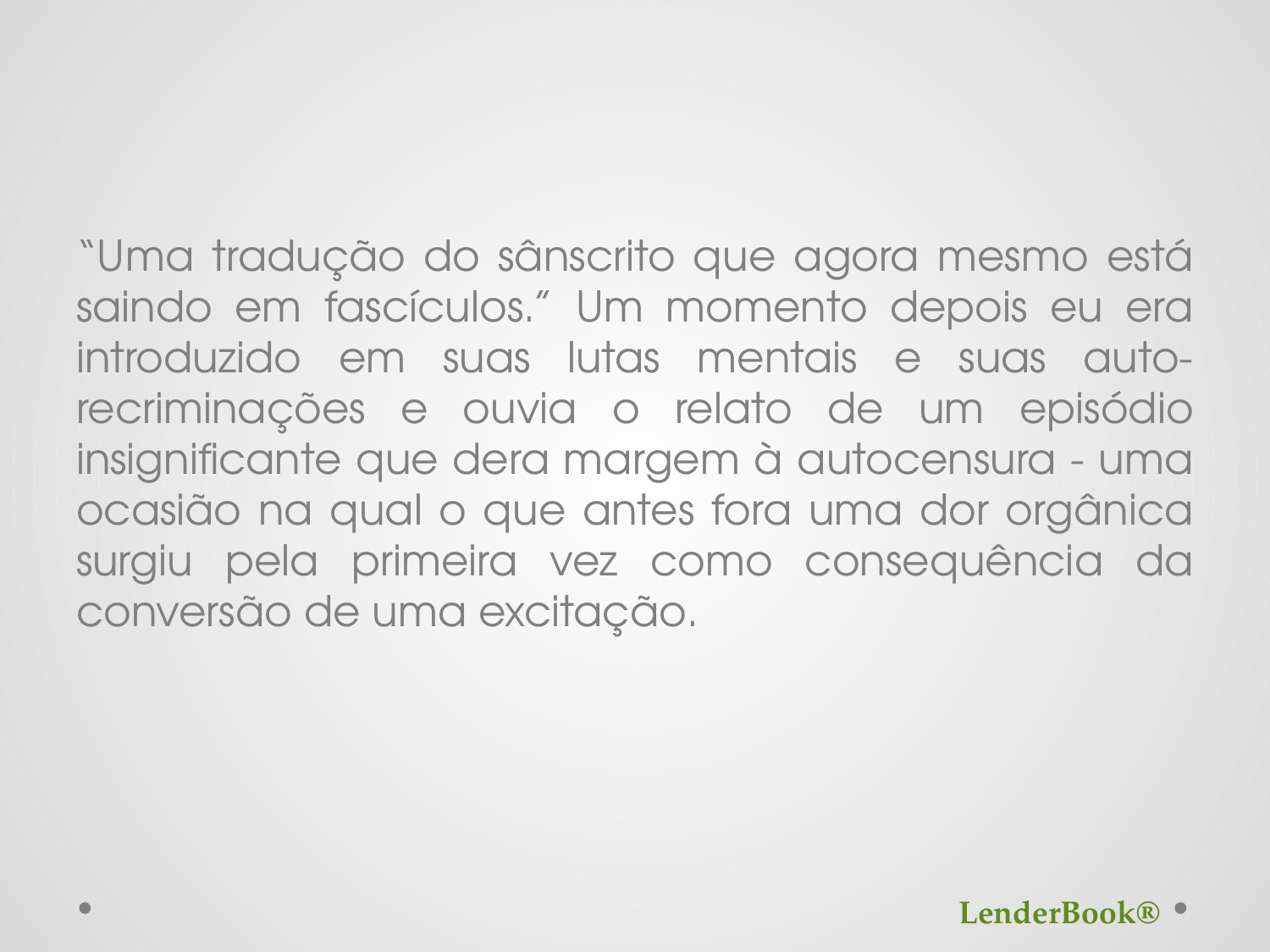

“Uma tradução do sânscrito que agora mesmo está saindo em fascículos.” Um momento depois eu era introduzido em suas lutas mentais e suas auto-recriminações e ouvia o relato de um episódio insignificante que dera margem à autocensura - uma ocasião na qual o que antes fora uma dor orgânica surgiu pela primeira vez como consequência da conversão de uma excitação.
LenderBook®